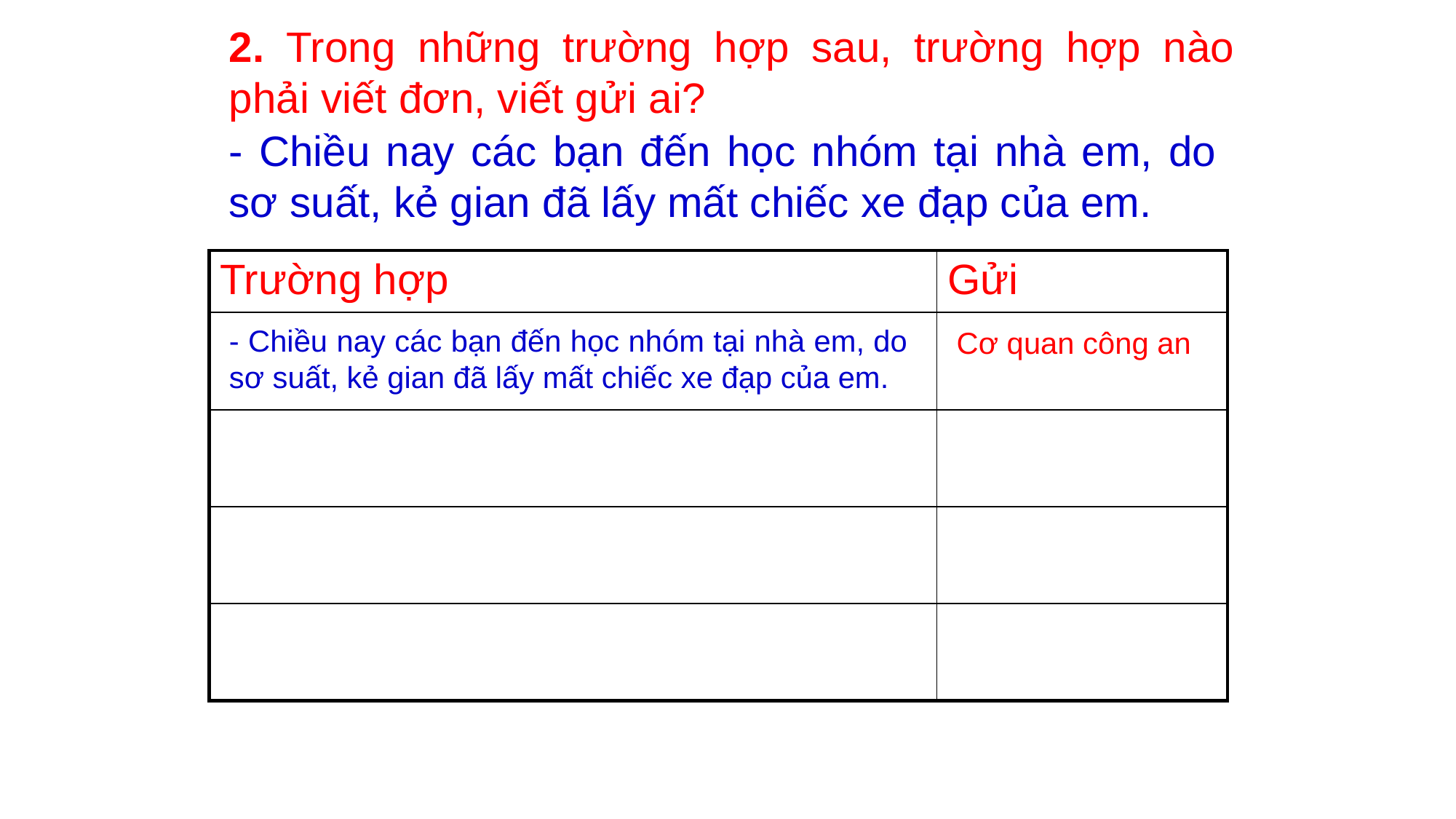

2. Trong những trường hợp sau, trường hợp nào phải viết đơn, viết gửi ai?
- Chiều nay các bạn đến học nhóm tại nhà em, do sơ suất, kẻ gian đã lấy mất chiếc xe đạp của em.
| Trường hợp | Gửi |
| --- | --- |
|  |  |
|  |  |
|  |  |
|  |  |
- Chiều nay các bạn đến học nhóm tại nhà em, do sơ suất, kẻ gian đã lấy mất chiếc xe đạp của em.
Cơ quan công an